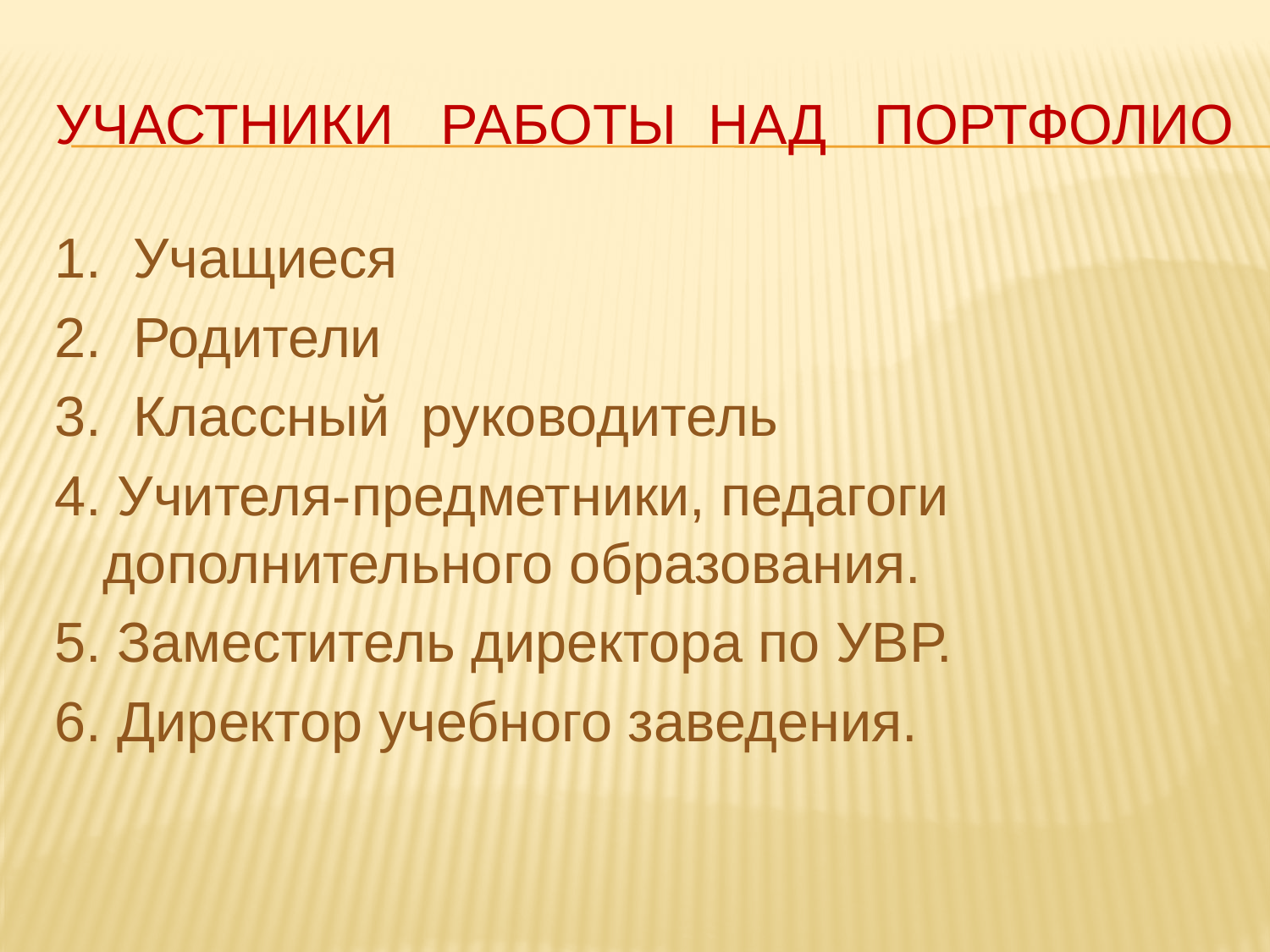

# Участники   работы  над   портфолио
1.  Учащиеся
2.  Родители
3.  Классный  руководитель
4. Учителя-предметники, педагоги дополнительного образования.
5. Заместитель директора по УВР.
6. Директор учебного заведения.